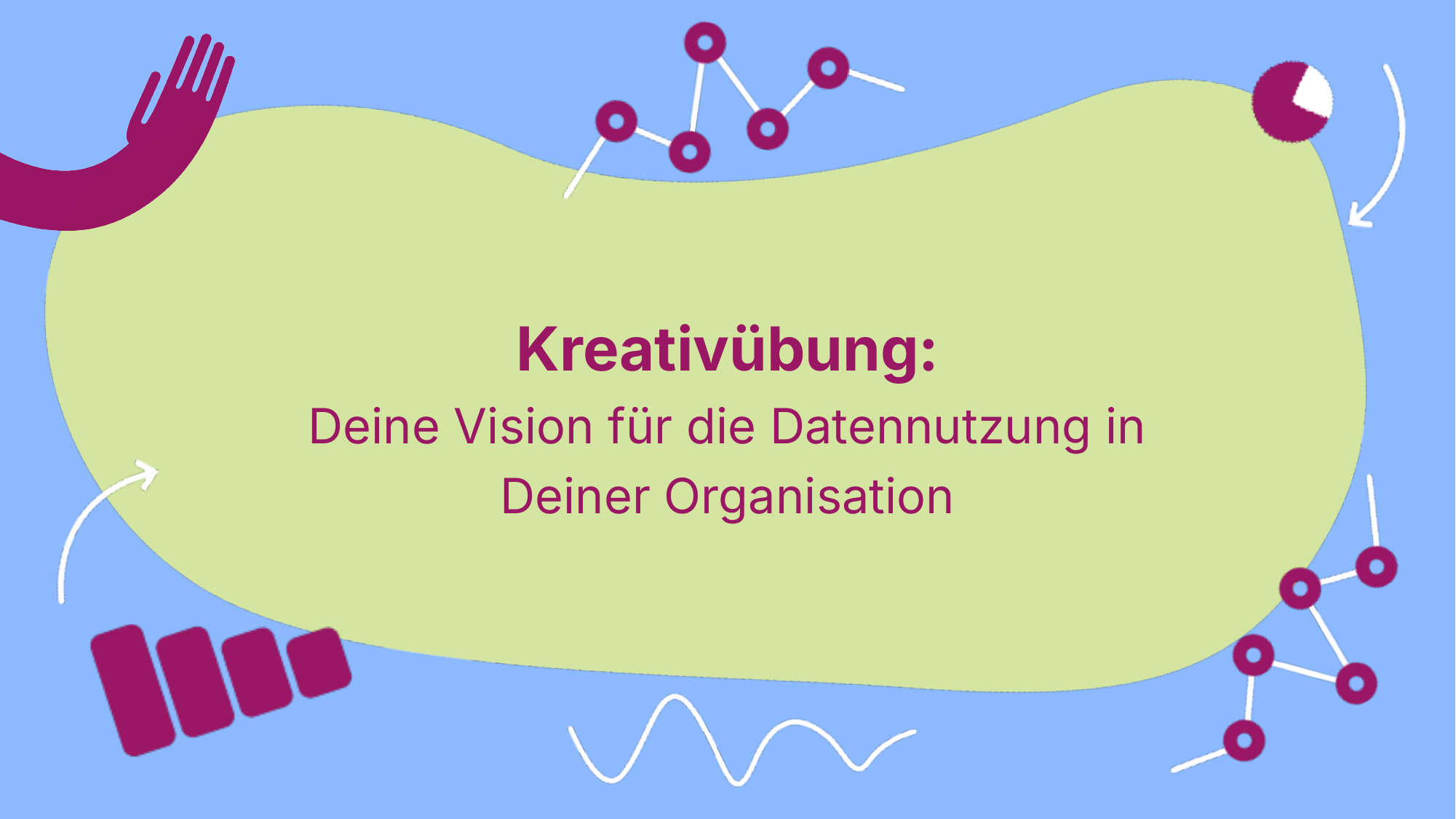

# Kreativübung: Deine Vision für die Datennutzung in Deiner Organisation